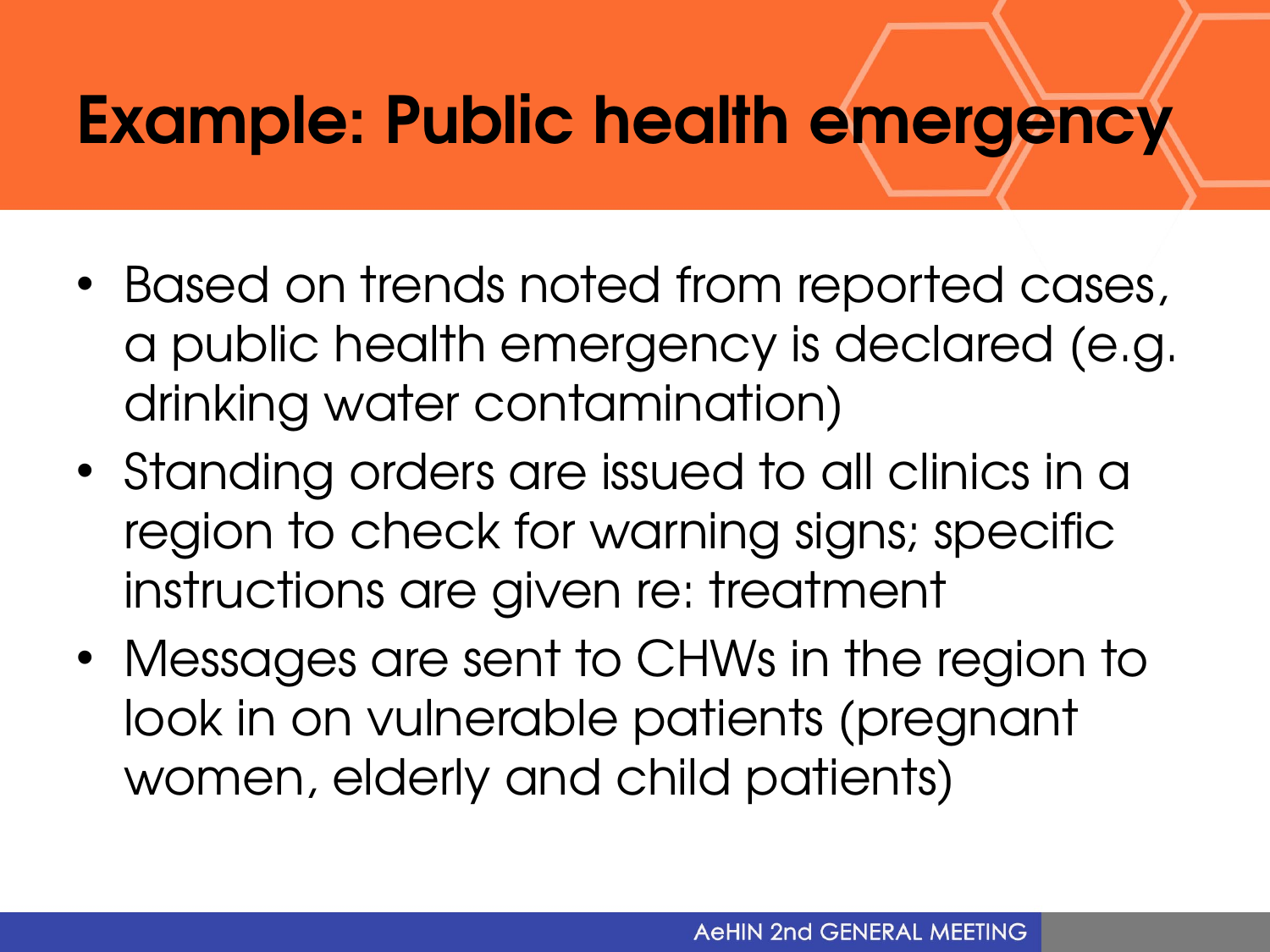

# Example: Public health emergency
Based on trends noted from reported cases, a public health emergency is declared (e.g. drinking water contamination)
Standing orders are issued to all clinics in a region to check for warning signs; specific instructions are given re: treatment
Messages are sent to CHWs in the region to look in on vulnerable patients (pregnant women, elderly and child patients)